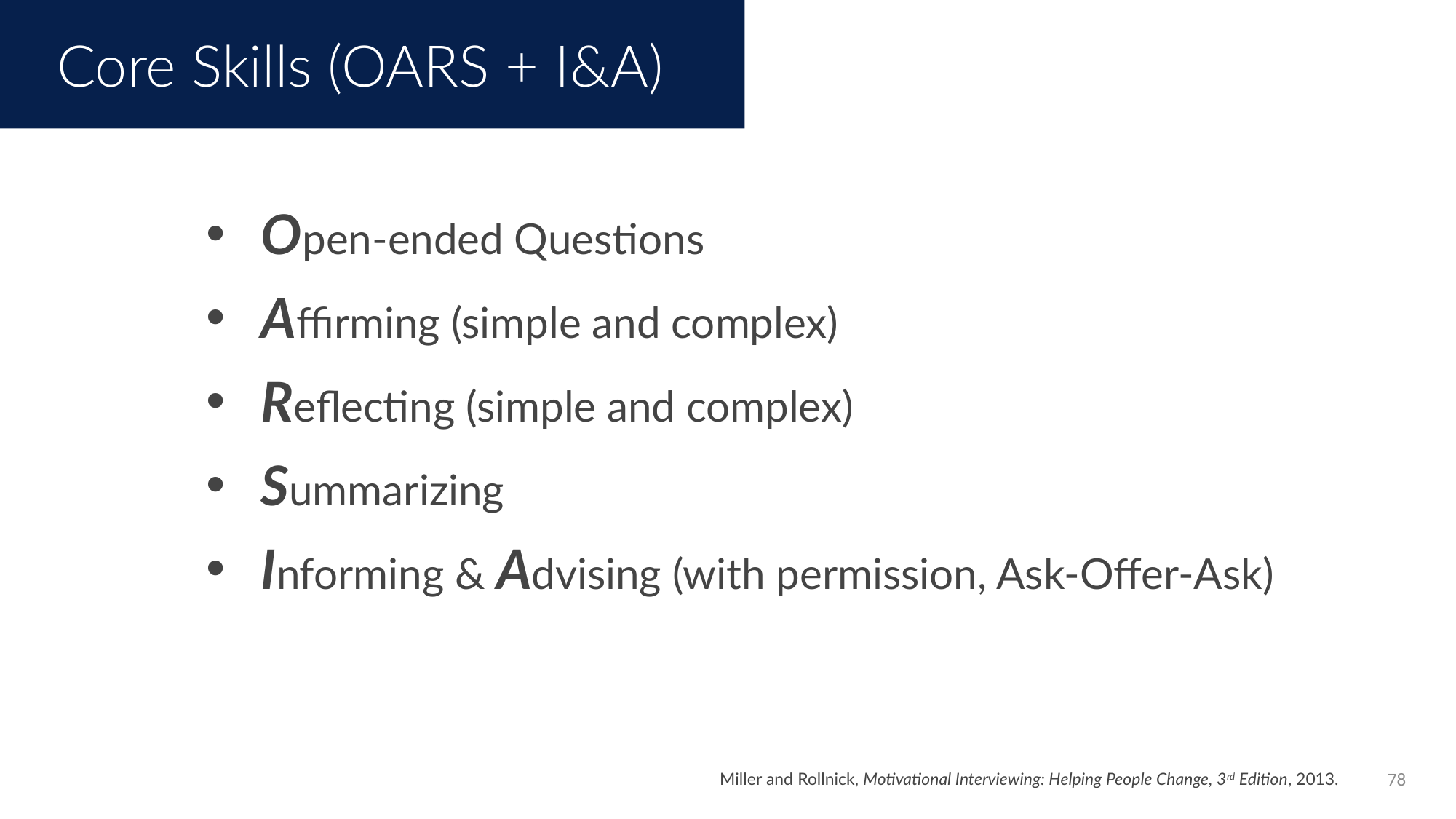

Core Skills (OARS + I&A)
Open-ended Questions
Affirming (simple and complex)
Reflecting (simple and complex)
Summarizing
Informing & Advising (with permission, Ask-Offer-Ask)

78
Miller and Rollnick, Motivational Interviewing: Helping People Change, 3rd Edition, 2013.